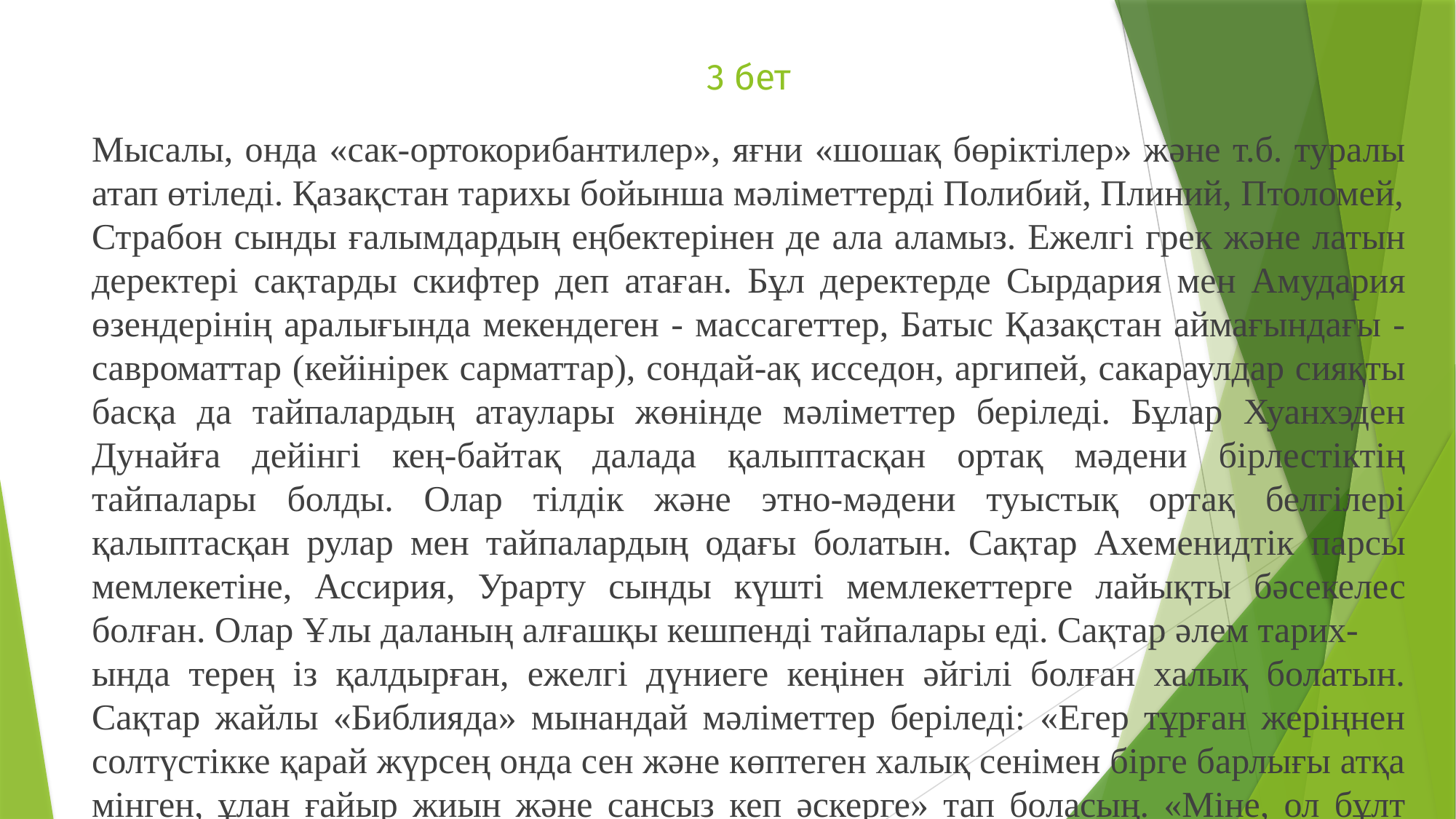

# 3 бет
Мысалы, онда «сак-ортокорибантилер», яғни «шошақ бөріктілер» және т.б. туралы атап өтіледі. Қазақстан тарихы бойынша мәліметтерді Полибий, Плиний, Птоломей,
Страбон сынды ғалымдардың еңбектерінен де ала аламыз. Ежелгі грек және латын деректері сақтарды скифтер деп атаған. Бұл деректерде Сырдария мен Амудария өзендерінің аралығында мекендеген - массагеттер, Батыс Қазақстан аймағындағы - савроматтар (кейінірек сарматтар), сондай-ақ исседон, аргипей, сакараулдар сияқты басқа да тайпалардың атаулары жөнінде мәліметтер беріледі. Бұлар Хуанхэден Дунайға дейінгі кең-байтақ далада қалыптасқан ортақ мәдени бірлестіктің тайпалары болды. Олар тілдік және этно-мәдени туыстық ортақ белгілері қалыптасқан рулар мен тайпалардың одағы болатын. Сақтар Ахеменидтік парсы мемлекетіне, Ассирия, Урарту сынды күшті мемлекеттерге лайықты бәсекелес болған. Олар Ұлы даланың алғашқы кешпенді тайпалары еді. Сақтар әлем тарих-
ында терең із қалдырған, ежелгі дүниеге кеңінен әйгілі болған халық болатын. Сақтар жайлы «Библияда» мынандай мәліметтер беріледі: «Егер тұрған жеріңнен солтүстікке қарай жүрсең онда сен және көптеген халық сенімен бірге барлығы атқа мінген, ұлан ғайыр жиын және сансыз кеп әскерге» тап боласың. «Міне, ол бұлт тәрізді биіктейді және оның дөңгелекті арбасы құйын сияқты, аттары қыраннан да жылдам, бізге қайғы әкеледі! Қолдарында садақ пен найза, олар өте қатыгез және мейірімсіз, дауыстары теңіз сияқты шулы, бір адамдай тізбектеліп атқа мініп жүйткиді, сенімен соғысқалы келеді